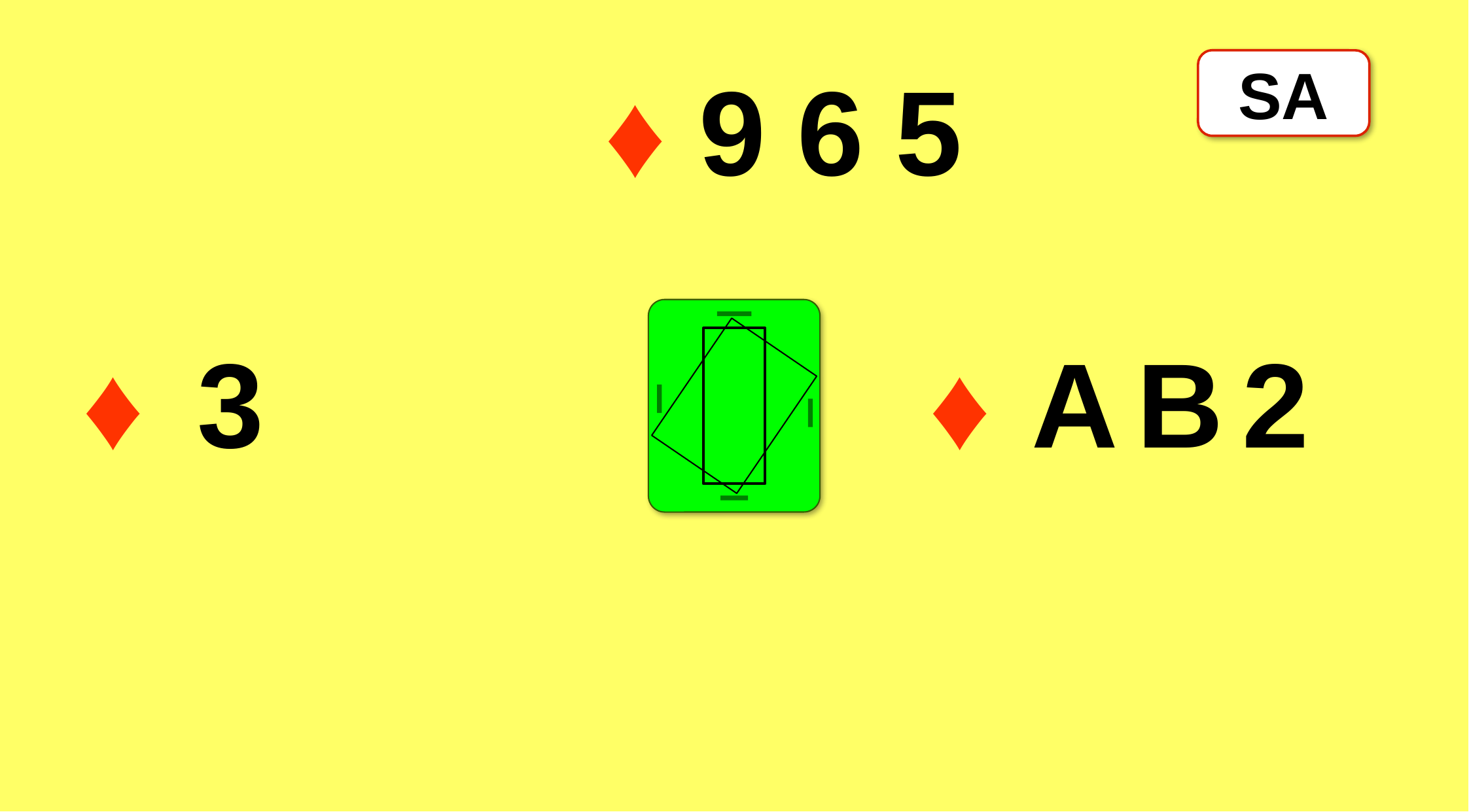

9
6
5
SA
♦

3
A
B
2
♦
♦